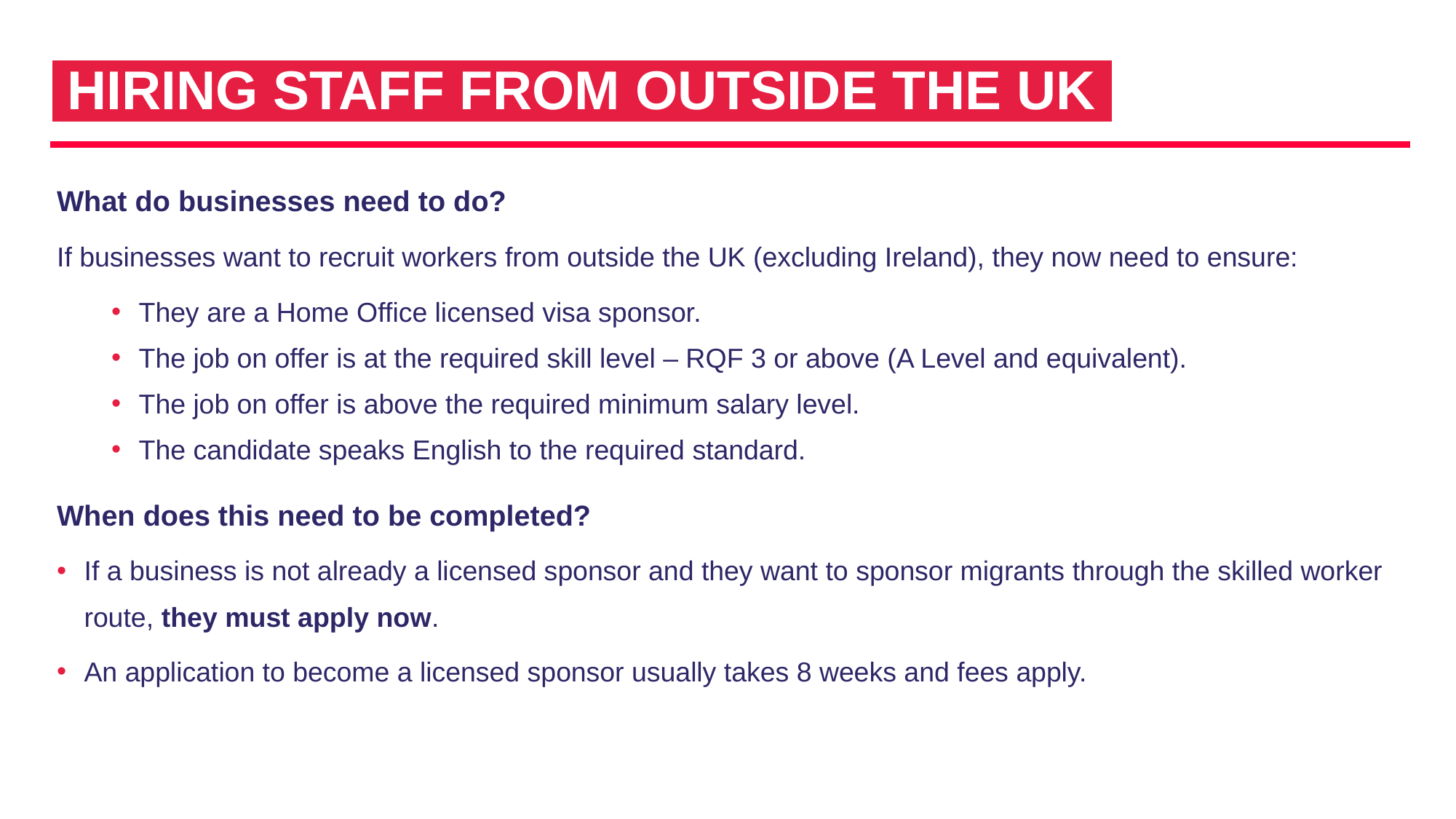

# iHIRING STAFF FROM OUTSIDE THE UKI
What do businesses need to do?
If businesses want to recruit workers from outside the UK (excluding Ireland), they now need to ensure:
They are a Home Office licensed visa sponsor.
The job on offer is at the required skill level – RQF 3 or above (A Level and equivalent).
The job on offer is above the required minimum salary level.
The candidate speaks English to the required standard.
When does this need to be completed?
If a business is not already a licensed sponsor and they want to sponsor migrants through the skilled worker route, they must apply now.
An application to become a licensed sponsor usually takes 8 weeks and fees apply.